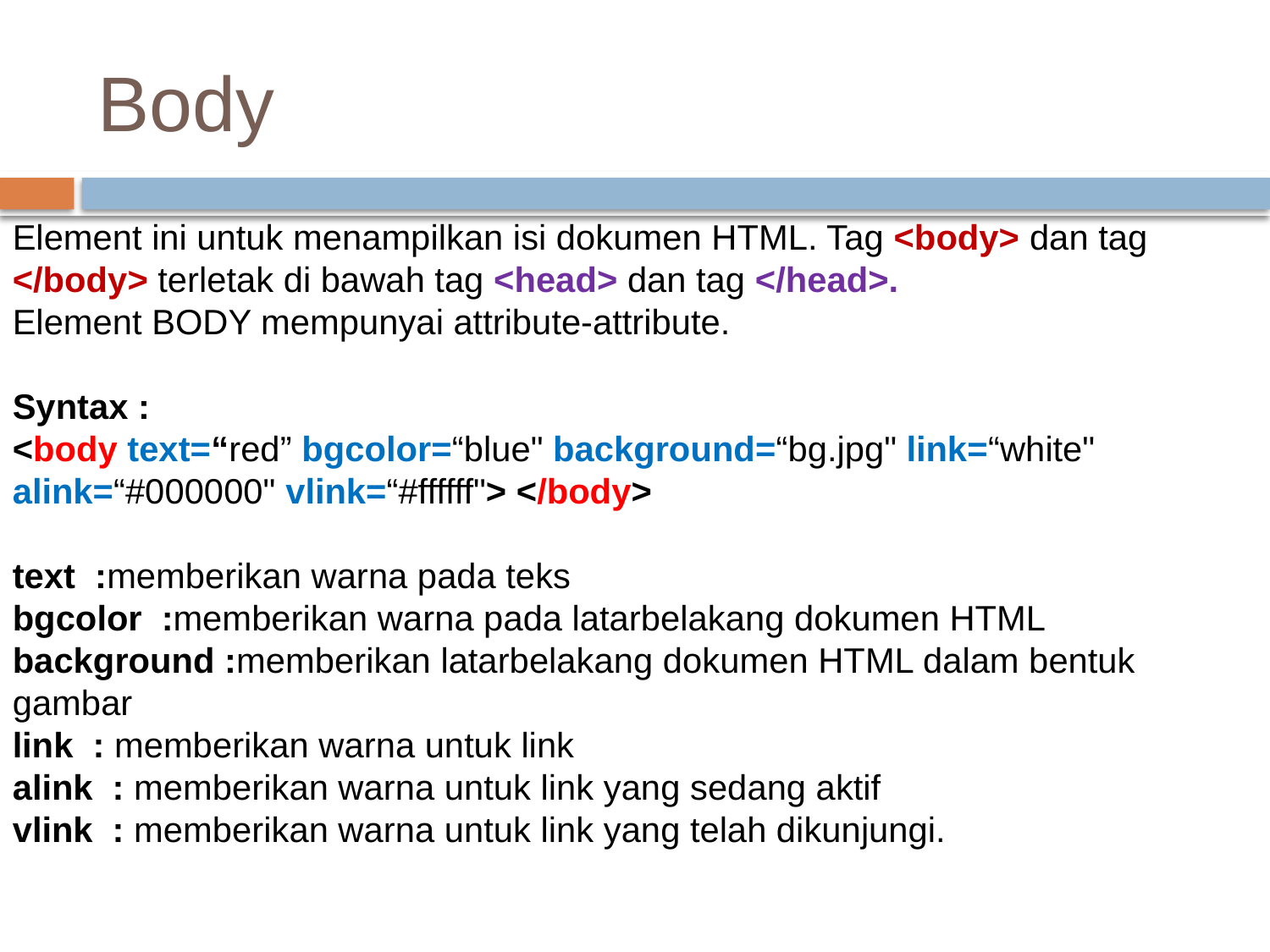

# Body
Element ini untuk menampilkan isi dokumen HTML. Tag <body> dan tag
</body> terletak di bawah tag <head> dan tag </head>.
Element BODY mempunyai attribute-attribute.

Syntax :
<body text=“red” bgcolor=“blue" background=“bg.jpg" link=“white" alink=“#000000" vlink=“#ffffff"> </body>

text  :memberikan warna pada teks
bgcolor  :memberikan warna pada latarbelakang dokumen HTML
background :memberikan latarbelakang dokumen HTML dalam bentuk gambar
link  : memberikan warna untuk link
alink  : memberikan warna untuk link yang sedang aktif
vlink  : memberikan warna untuk link yang telah dikunjungi.